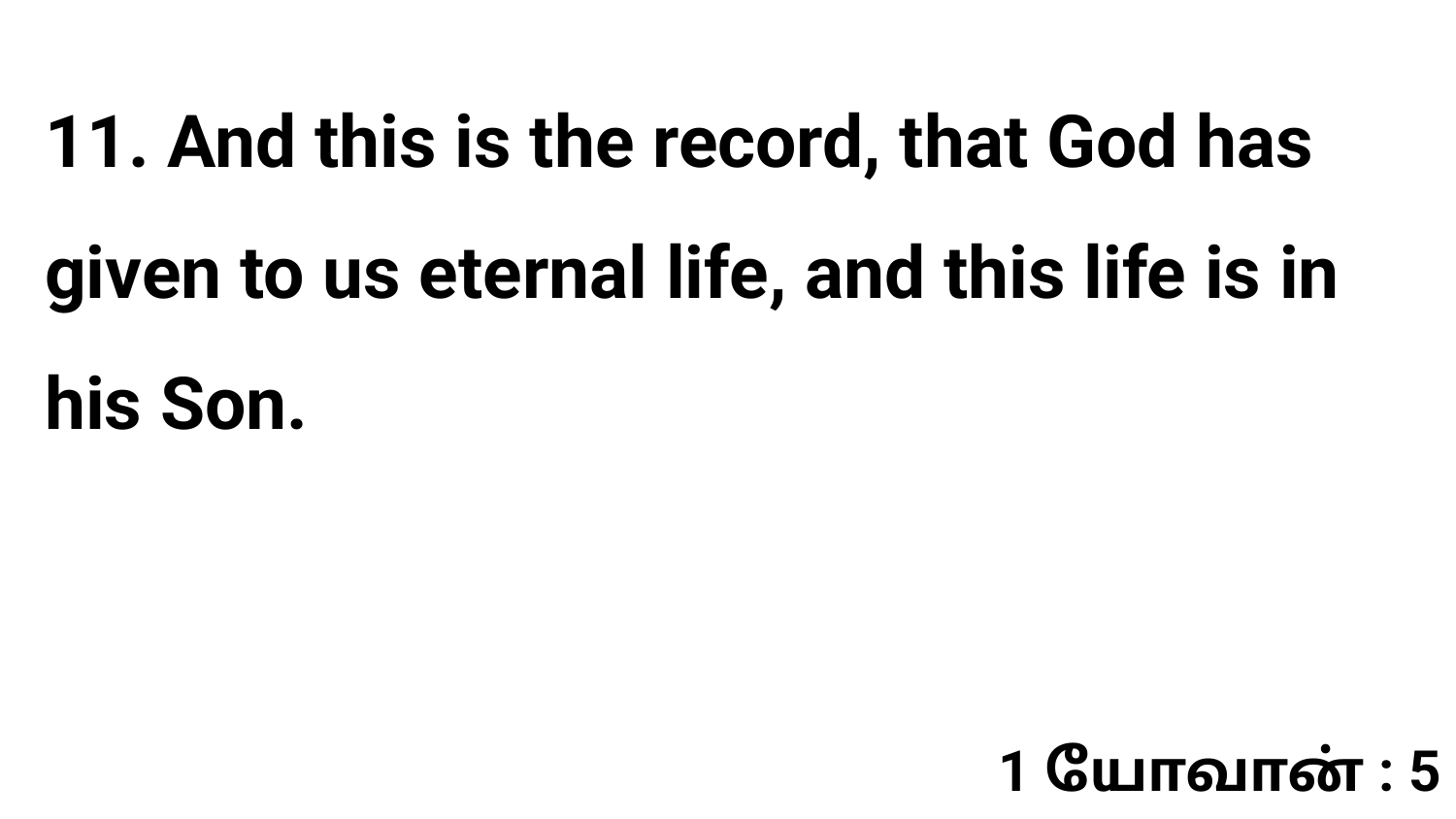

11. And this is the record, that God has given to us eternal life, and this life is in his Son.
1 யோவான் : 5